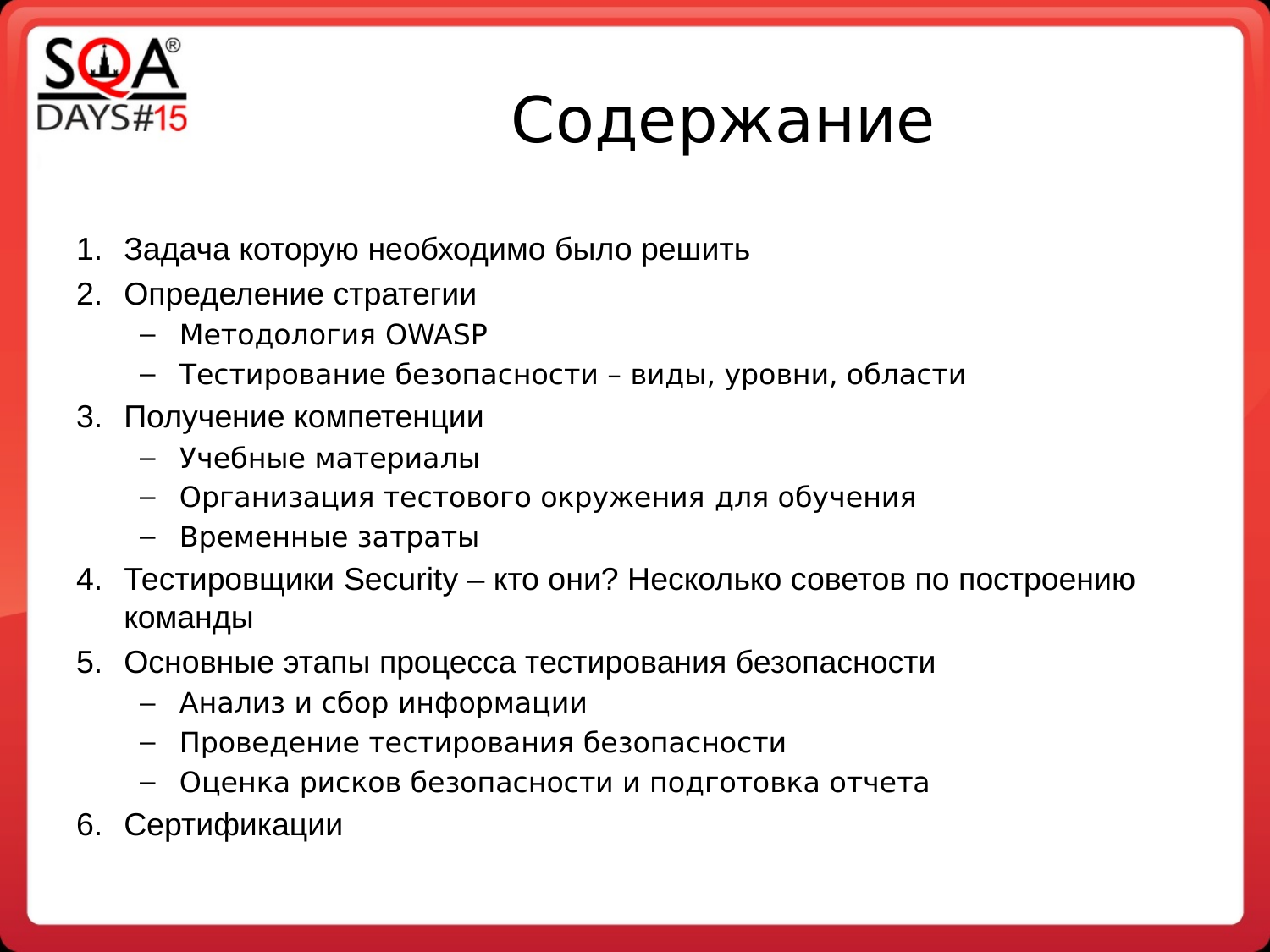

Содержание
Задача которую необходимо было решить
Определение стратегии
Методология OWASP
Тестирование безопасности – виды, уровни, области
Получение компетенции
Учебные материалы
Организация тестового окружения для обучения
Временные затраты
Тестировщики Security – кто они? Несколько советов по построению команды
Основные этапы процесса тестирования безопасности
Анализ и сбор информации
Проведение тестирования безопасности
Оценка рисков безопасности и подготовка отчета
Сертификации